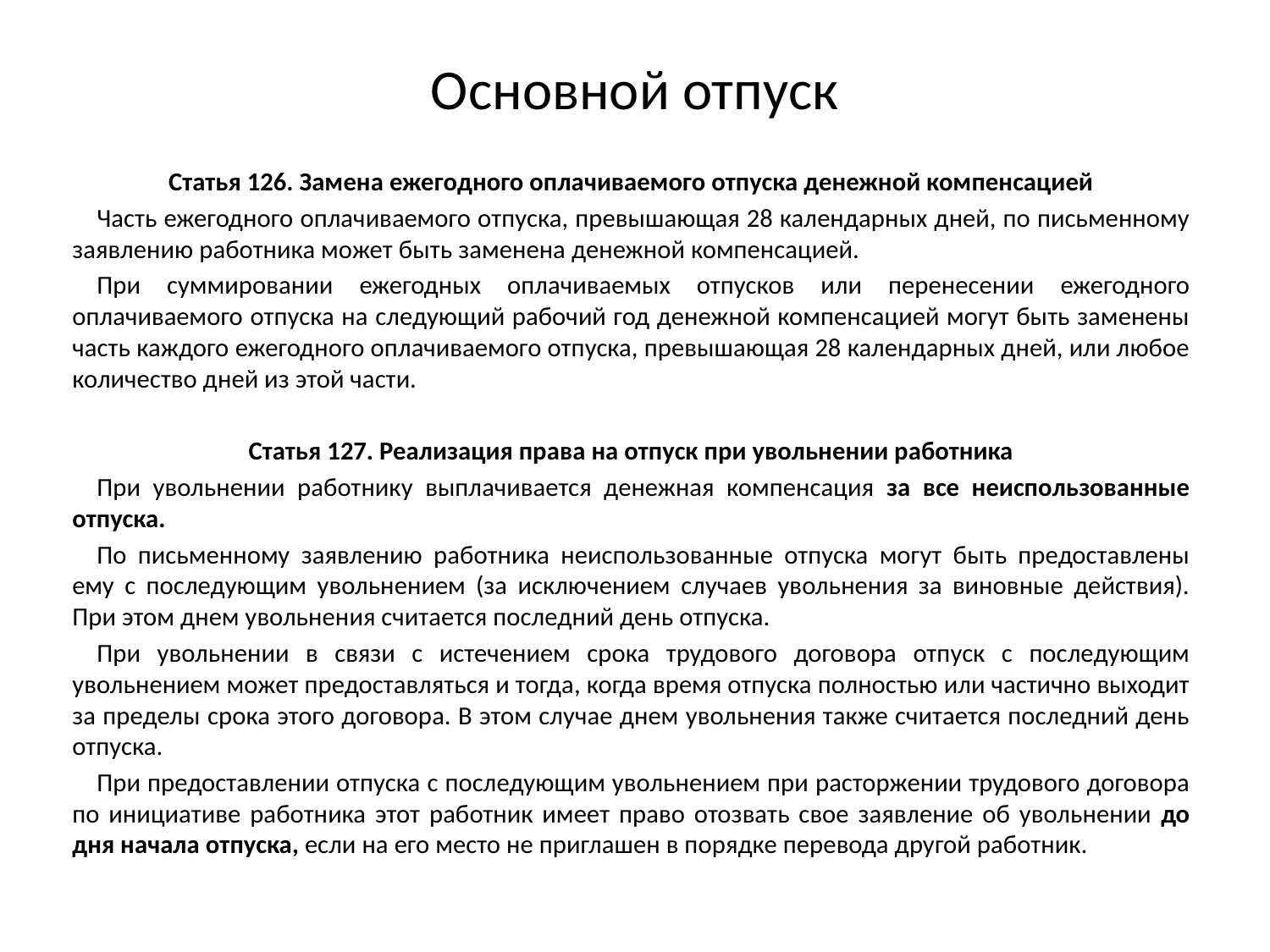

# Основной отпуск
Статья 126. Замена ежегодного оплачиваемого отпуска денежной компенсацией
Часть ежегодного оплачиваемого отпуска, превышающая 28 календарных дней, по письменному заявлению работника может быть заменена денежной компенсацией.
При суммировании ежегодных оплачиваемых отпусков или перенесении ежегодного оплачиваемого отпуска на следующий рабочий год денежной компенсацией могут быть заменены часть каждого ежегодного оплачиваемого отпуска, превышающая 28 календарных дней, или любое количество дней из этой части.

Статья 127. Реализация права на отпуск при увольнении работника
При увольнении работнику выплачивается денежная компенсация за все неиспользованные отпуска.
По письменному заявлению работника неиспользованные отпуска могут быть предоставлены ему с последующим увольнением (за исключением случаев увольнения за виновные действия). При этом днем увольнения считается последний день отпуска.
При увольнении в связи с истечением срока трудового договора отпуск с последующим увольнением может предоставляться и тогда, когда время отпуска полностью или частично выходит за пределы срока этого договора. В этом случае днем увольнения также считается последний день отпуска.
При предоставлении отпуска с последующим увольнением при расторжении трудового договора по инициативе работника этот работник имеет право отозвать свое заявление об увольнении до дня начала отпуска, если на его место не приглашен в порядке перевода другой работник.